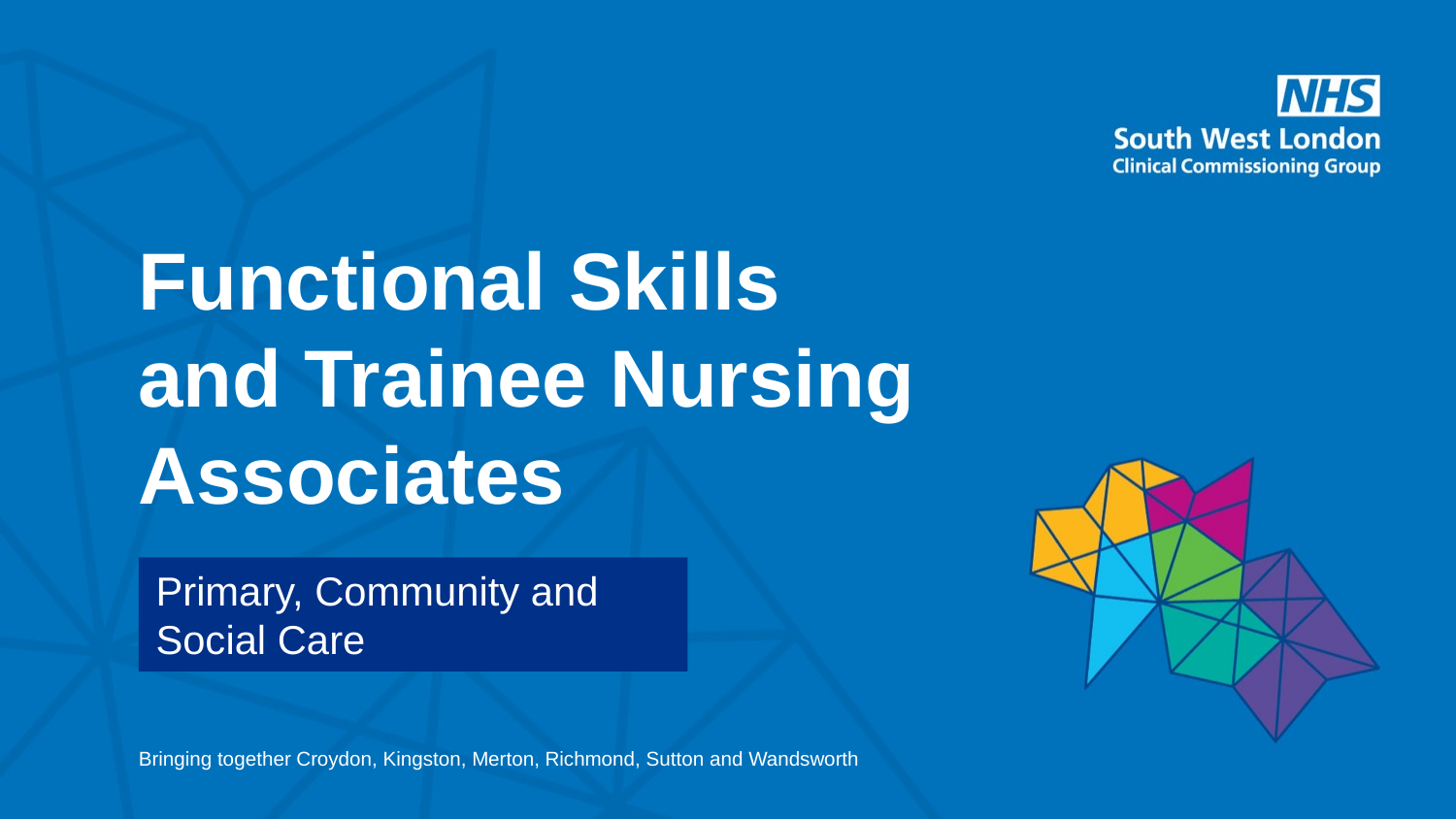

# Functional Skills and Trainee Nursing Associates
Primary, Community and Social Care